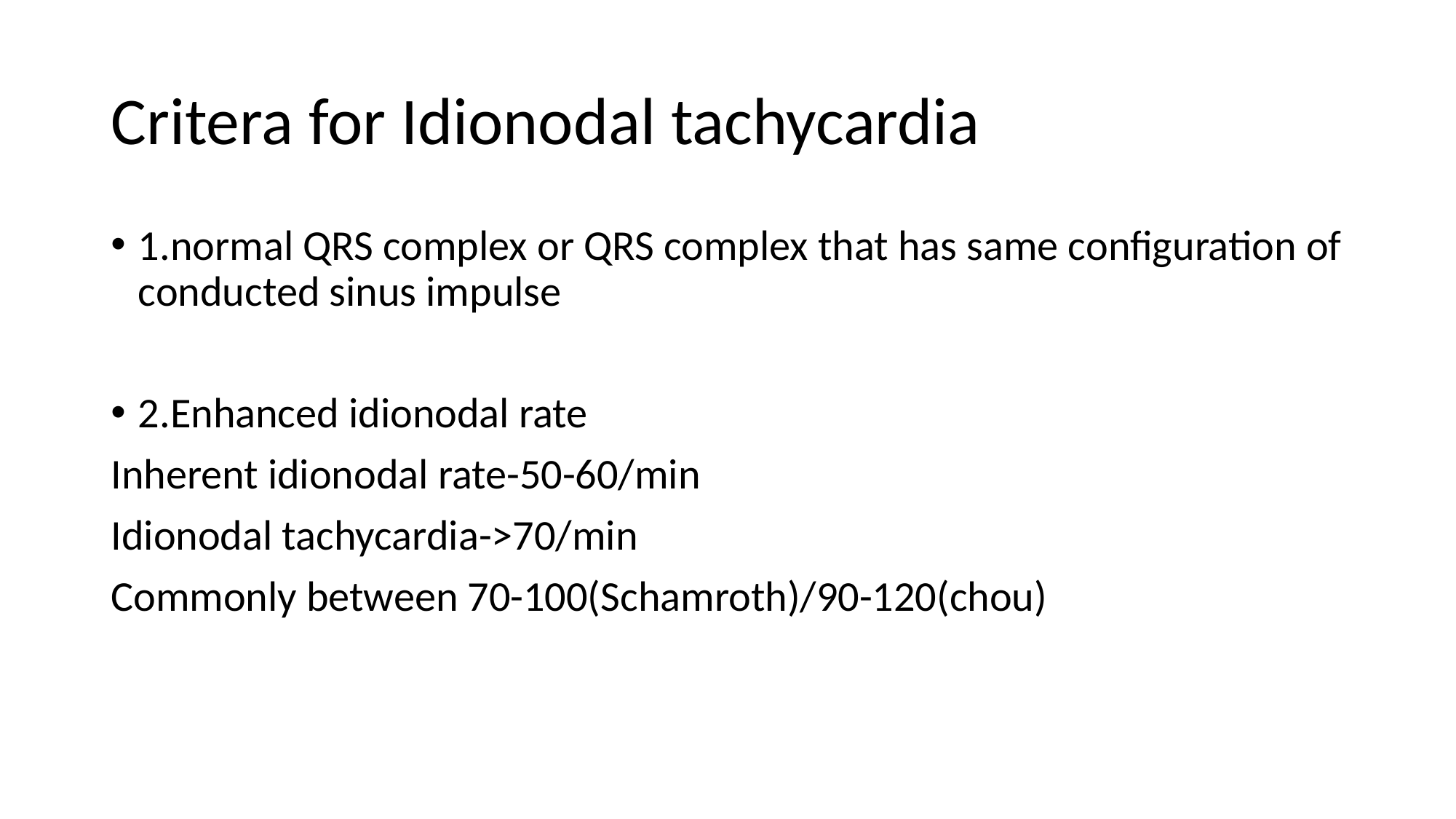

# Critera for Idionodal tachycardia
1.normal QRS complex or QRS complex that has same configuration of conducted sinus impulse

2.Enhanced idionodal rate
Inherent idionodal rate-50-60/min
Idionodal tachycardia->70/min
Commonly between 70-100(Schamroth)/90-120(chou)